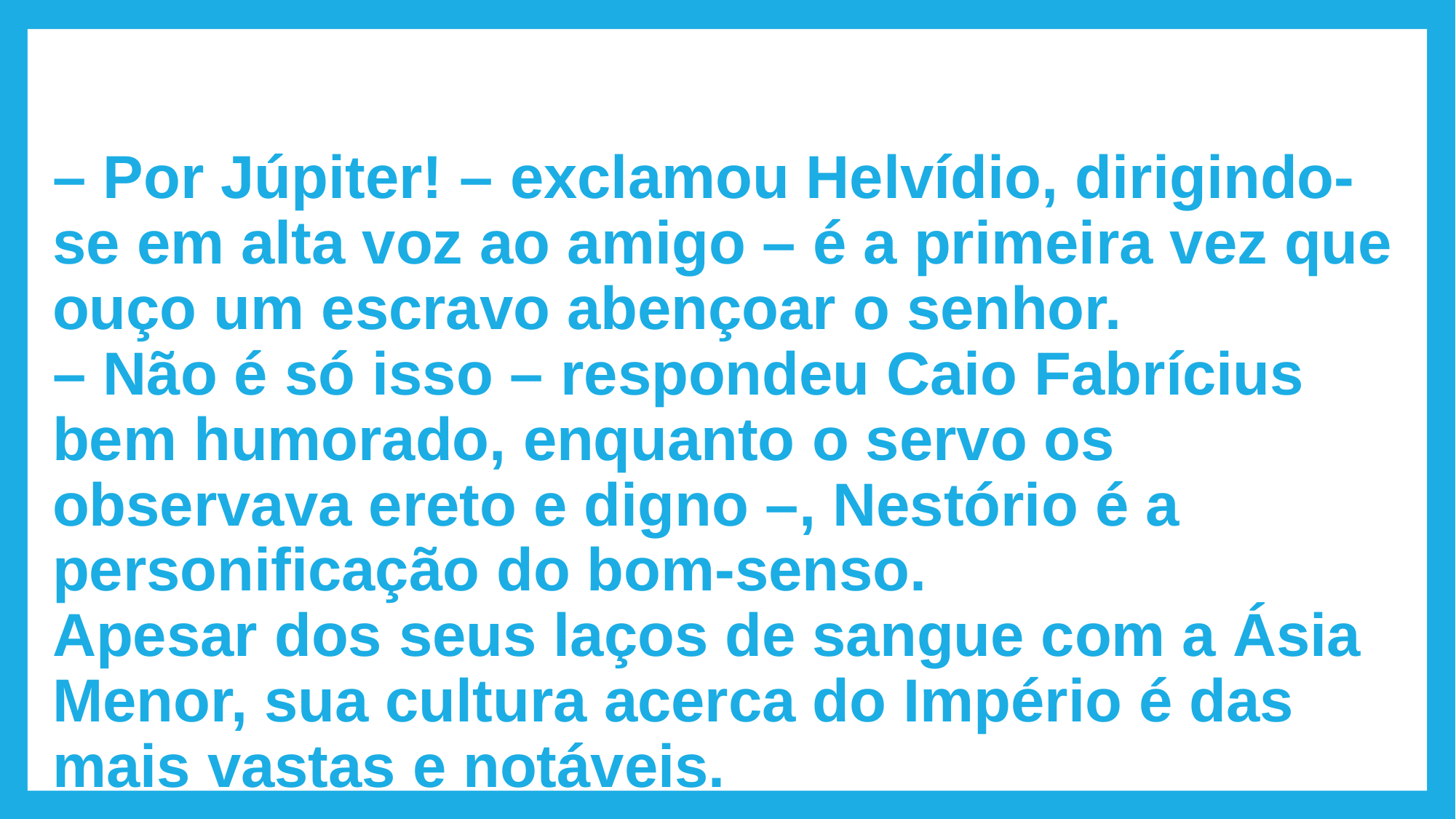

# – Por Júpiter! – exclamou Helvídio, dirigindo-se em alta voz ao amigo – é a primeira vez que ouço um escravo abençoar o senhor. – Não é só isso – respondeu Caio Fabrícius bem humorado, enquanto o servo os observava ereto e digno –, Nestório é a personificação do bom-senso. Apesar dos seus laços de sangue com a Ásia Menor, sua cultura acerca do Império é das mais vastas e notáveis.